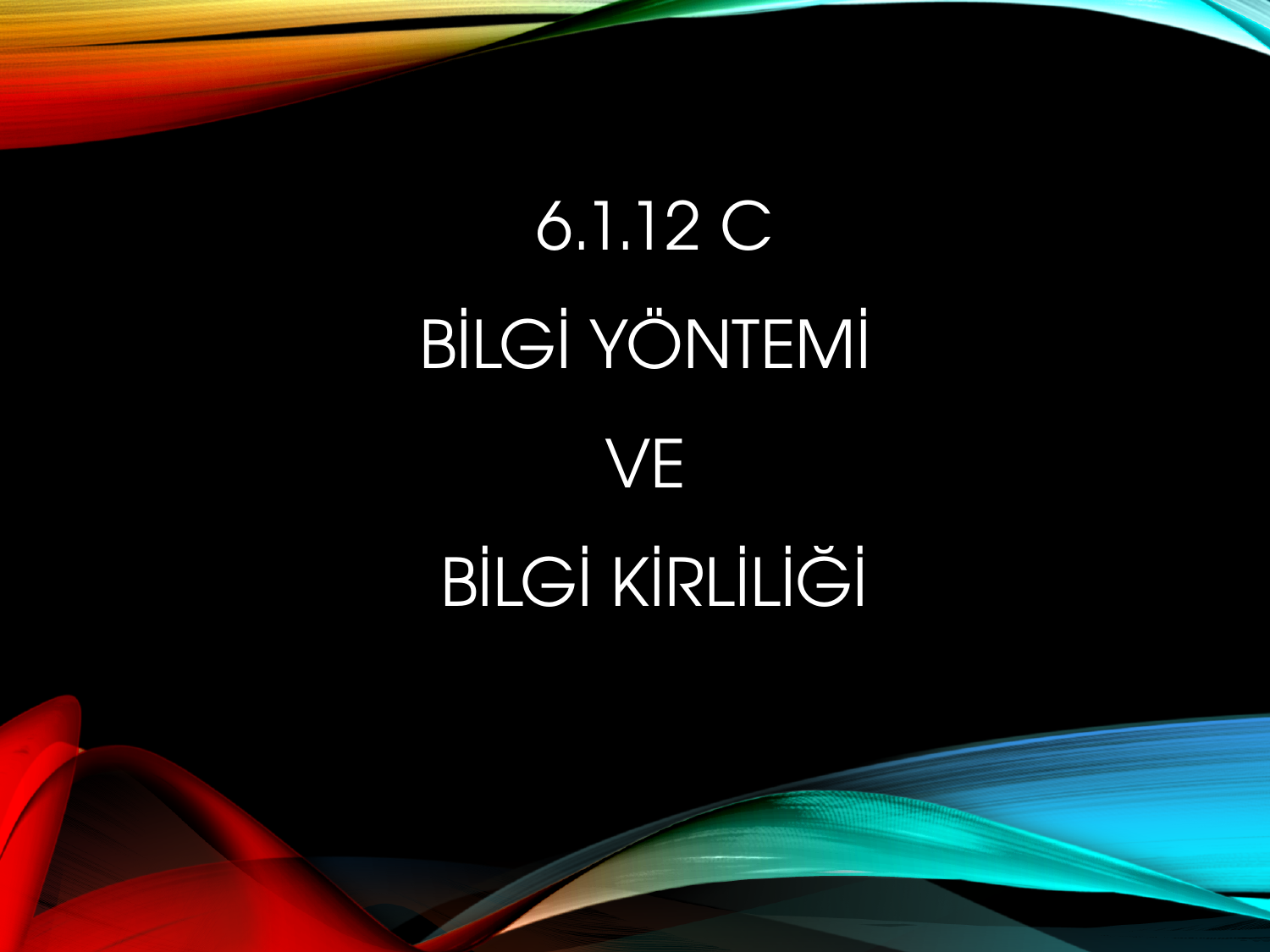

# 6.1.12 C BİLGİ YÖNTEMİ VE BİLGİ KİRLİLİĞİ